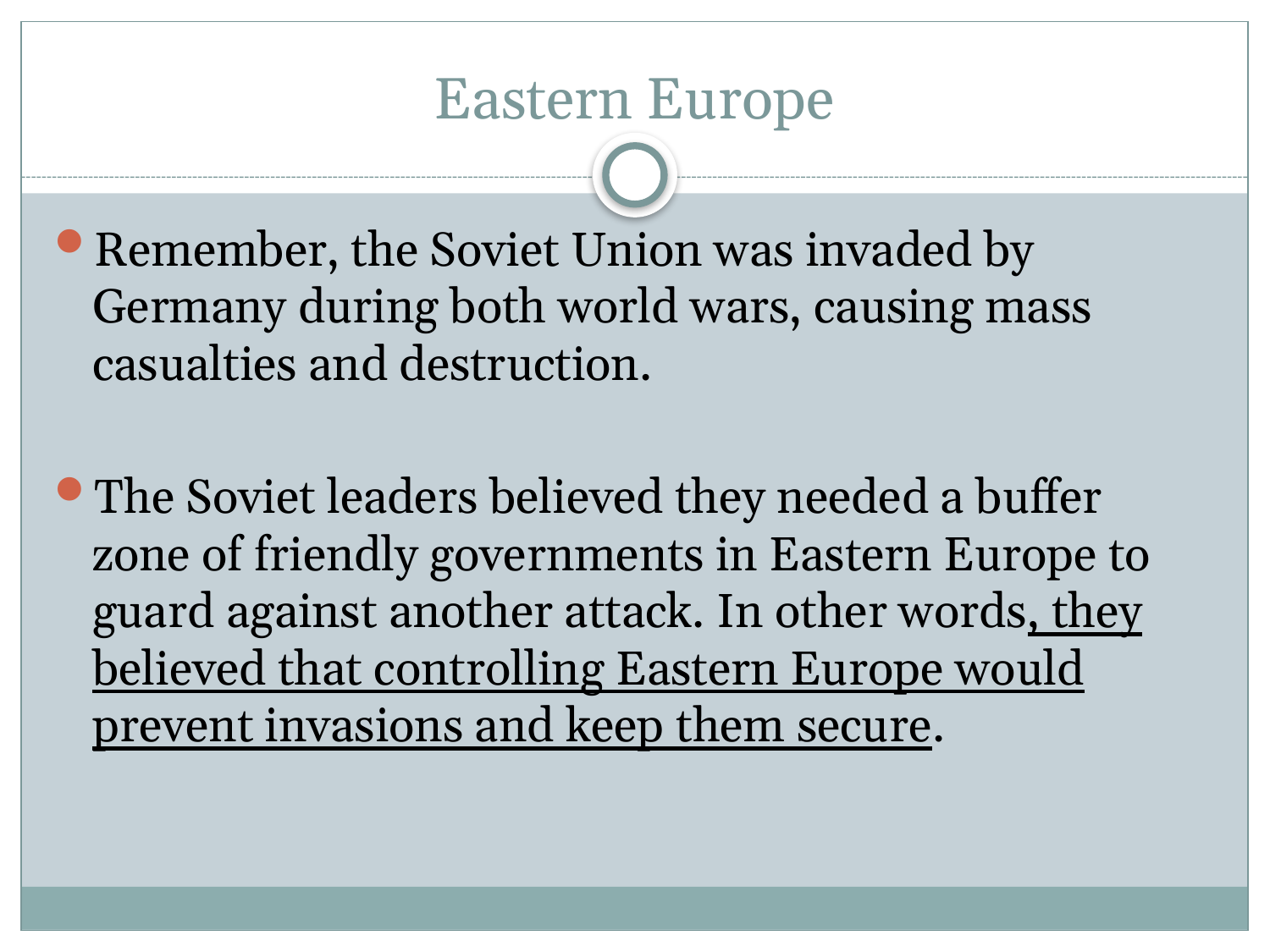

# Eastern Europe
Remember, the Soviet Union was invaded by Germany during both world wars, causing mass casualties and destruction.

The Soviet leaders believed they needed a buffer zone of friendly governments in Eastern Europe to guard against another attack. In other words, they believed that controlling Eastern Europe would prevent invasions and keep them secure.